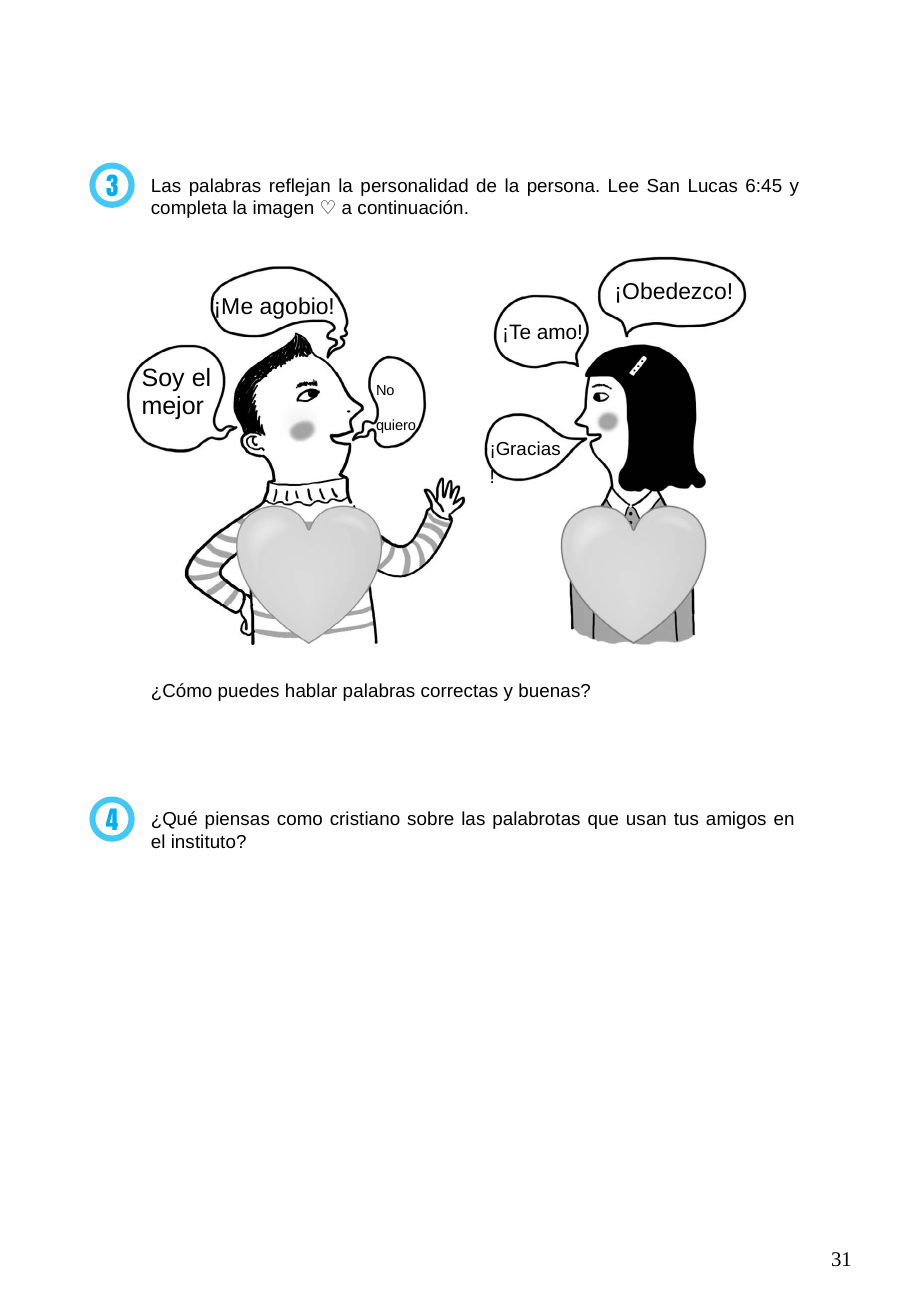

Las palabras reflejan la personalidad de la persona. Lee San Lucas 6:45 y completa la imagen ♡ a continuación.
3

¡Obedezco!
¡Me agobio!
¡Te amo!
No quiero
Soy el mejor
¡Gracias!
¿Cómo puedes hablar palabras correctas y buenas?

¿Qué piensas como cristiano sobre las palabrotas que usan tus amigos en el instituto?
4
31